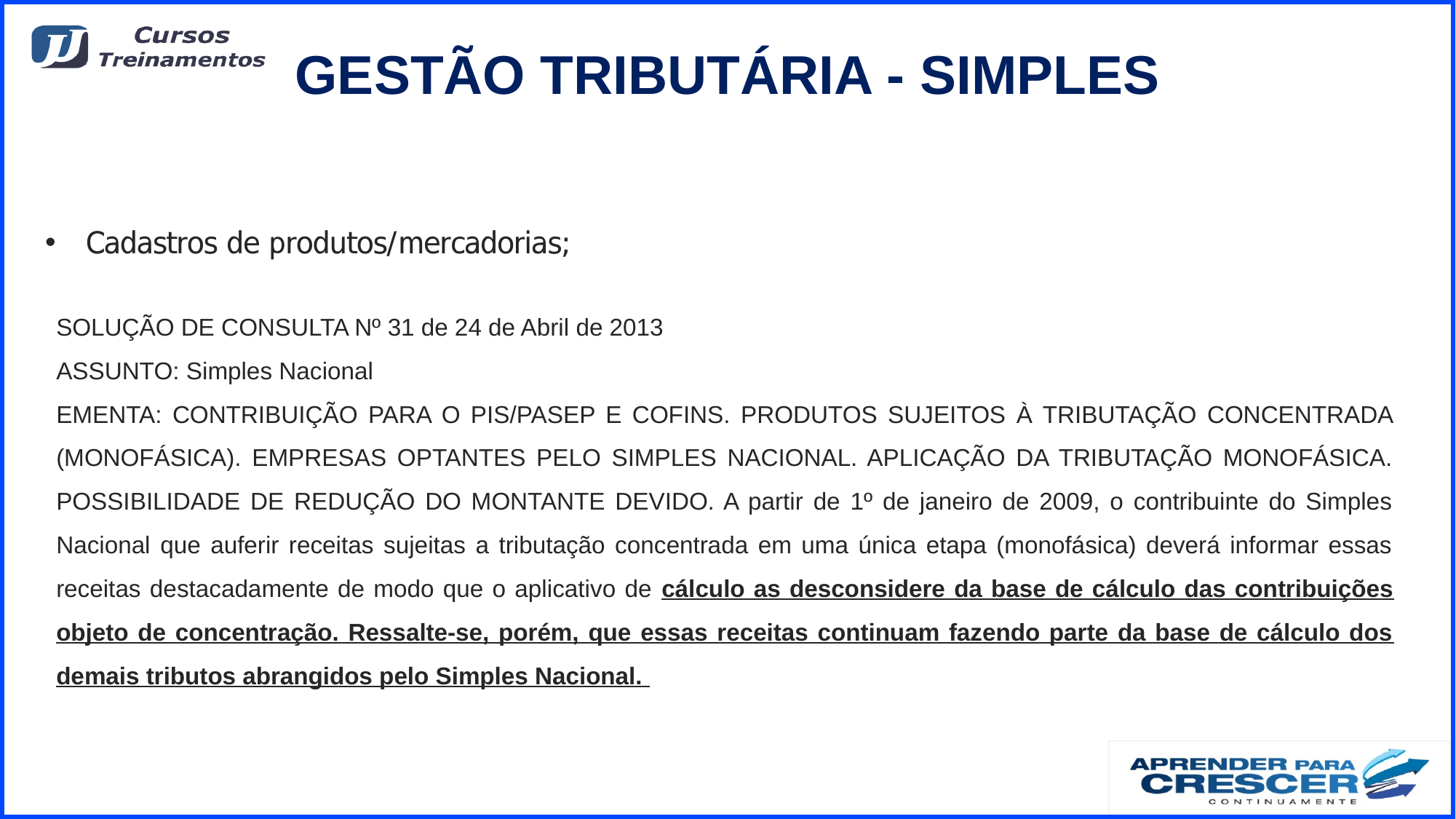

# GESTÃO TRIBUTÁRIA - SIMPLES
Cadastros de produtos/mercadorias;
SOLUÇÃO DE CONSULTA Nº 31 de 24 de Abril de 2013
ASSUNTO: Simples Nacional
EMENTA: CONTRIBUIÇÃO PARA O PIS/PASEP E COFINS. PRODUTOS SUJEITOS À TRIBUTAÇÃO CONCENTRADA (MONOFÁSICA). EMPRESAS OPTANTES PELO SIMPLES NACIONAL. APLICAÇÃO DA TRIBUTAÇÃO MONOFÁSICA. POSSIBILIDADE DE REDUÇÃO DO MONTANTE DEVIDO. A partir de 1º de janeiro de 2009, o contribuinte do Simples Nacional que auferir receitas sujeitas a tributação concentrada em uma única etapa (monofásica) deverá informar essas receitas destacadamente de modo que o aplicativo de cálculo as desconsidere da base de cálculo das contribuições objeto de concentração. Ressalte-se, porém, que essas receitas continuam fazendo parte da base de cálculo dos demais tributos abrangidos pelo Simples Nacional.
51